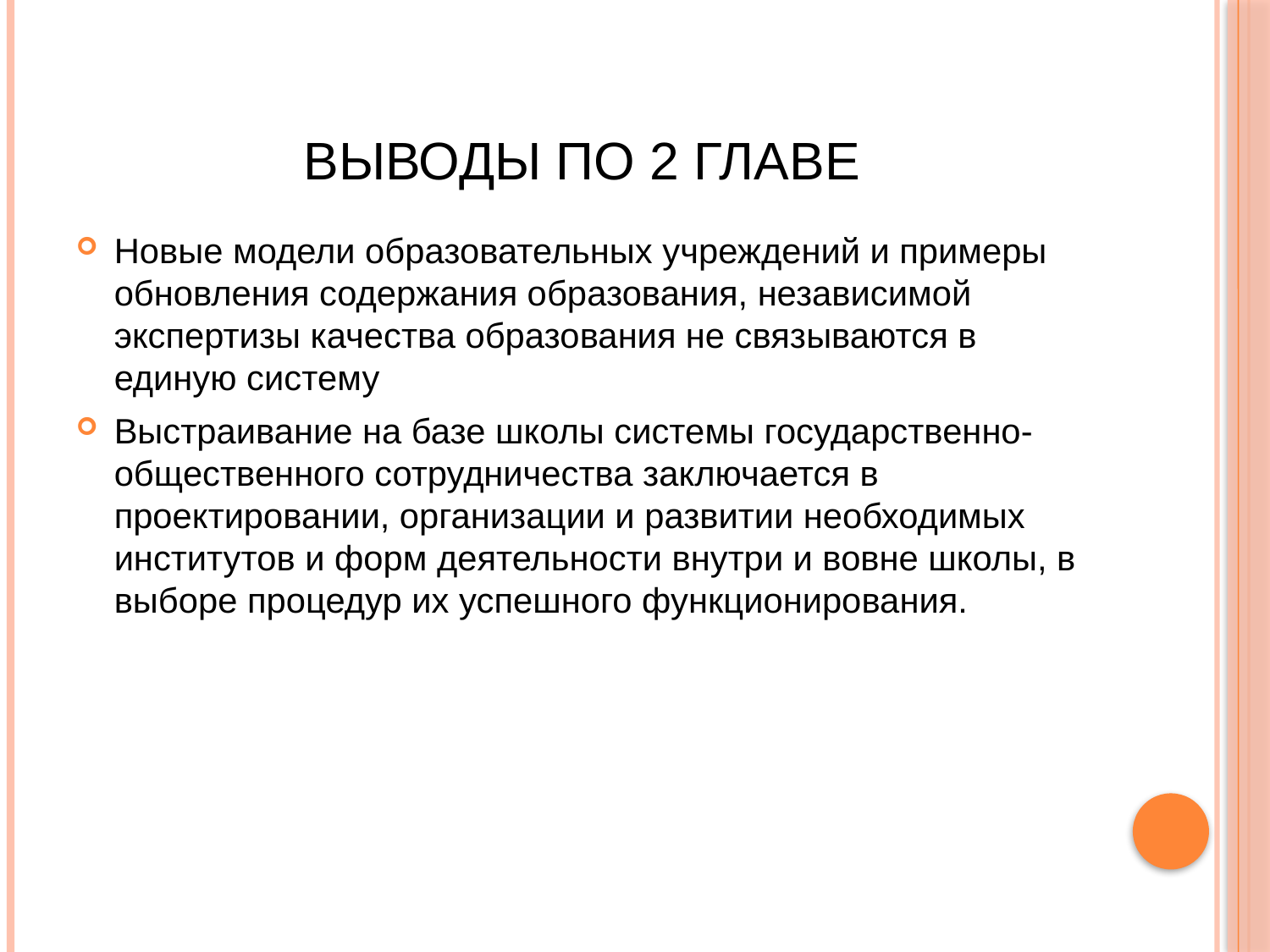

# Выводы по 2 главе
Новые модели образовательных учреждений и примеры обновления содержания образования, независимой экспертизы качества образования не связываются в единую систему
Выстраивание на базе школы системы государственно-общественного сотрудничества заключается в проектировании, организации и развитии необходимых институтов и форм деятельности внутри и вовне школы, в выборе процедур их успешного функционирования.